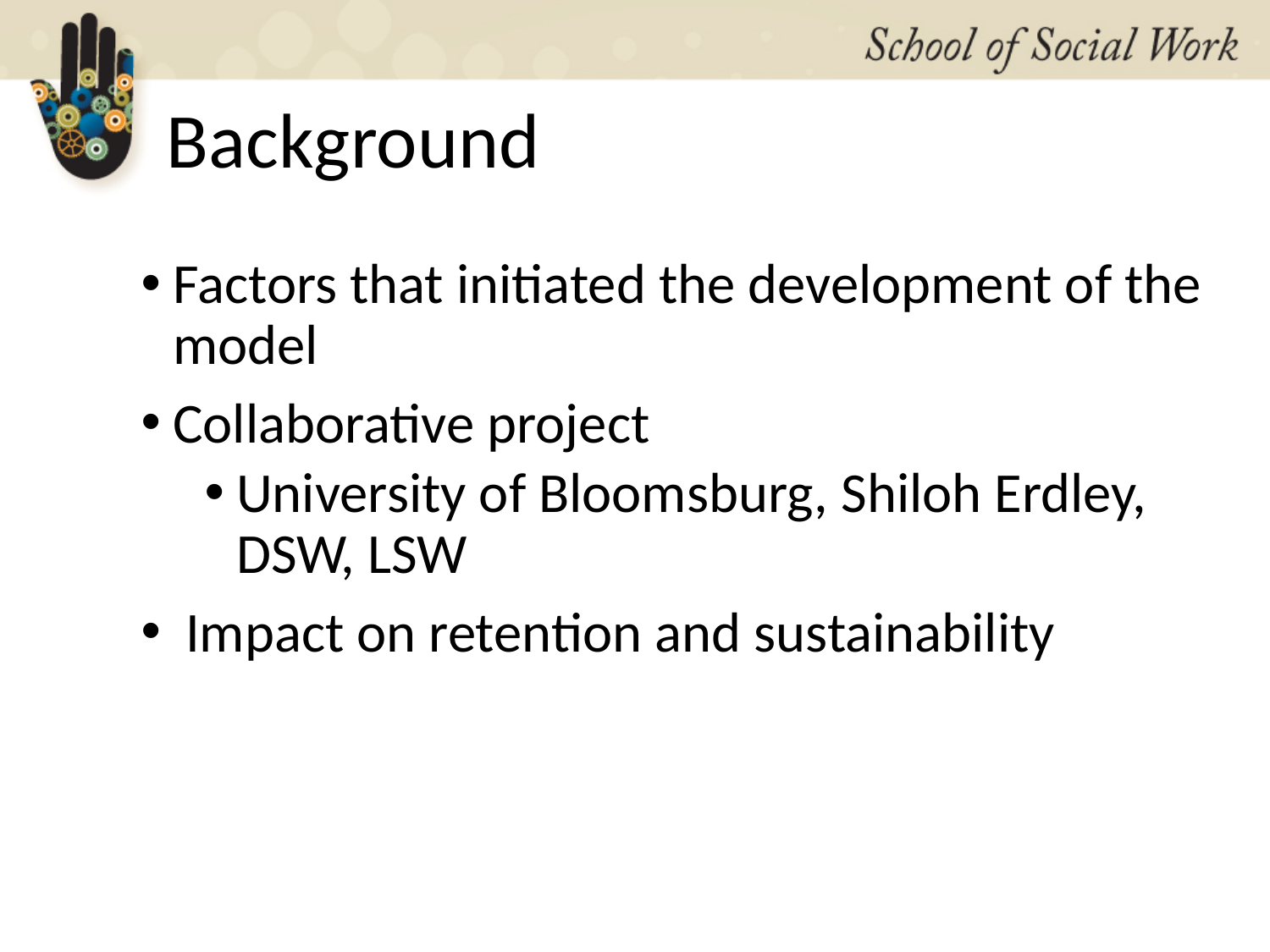

# Background
Factors that initiated the development of the model
Collaborative project
University of Bloomsburg, Shiloh Erdley, DSW, LSW
 Impact on retention and sustainability